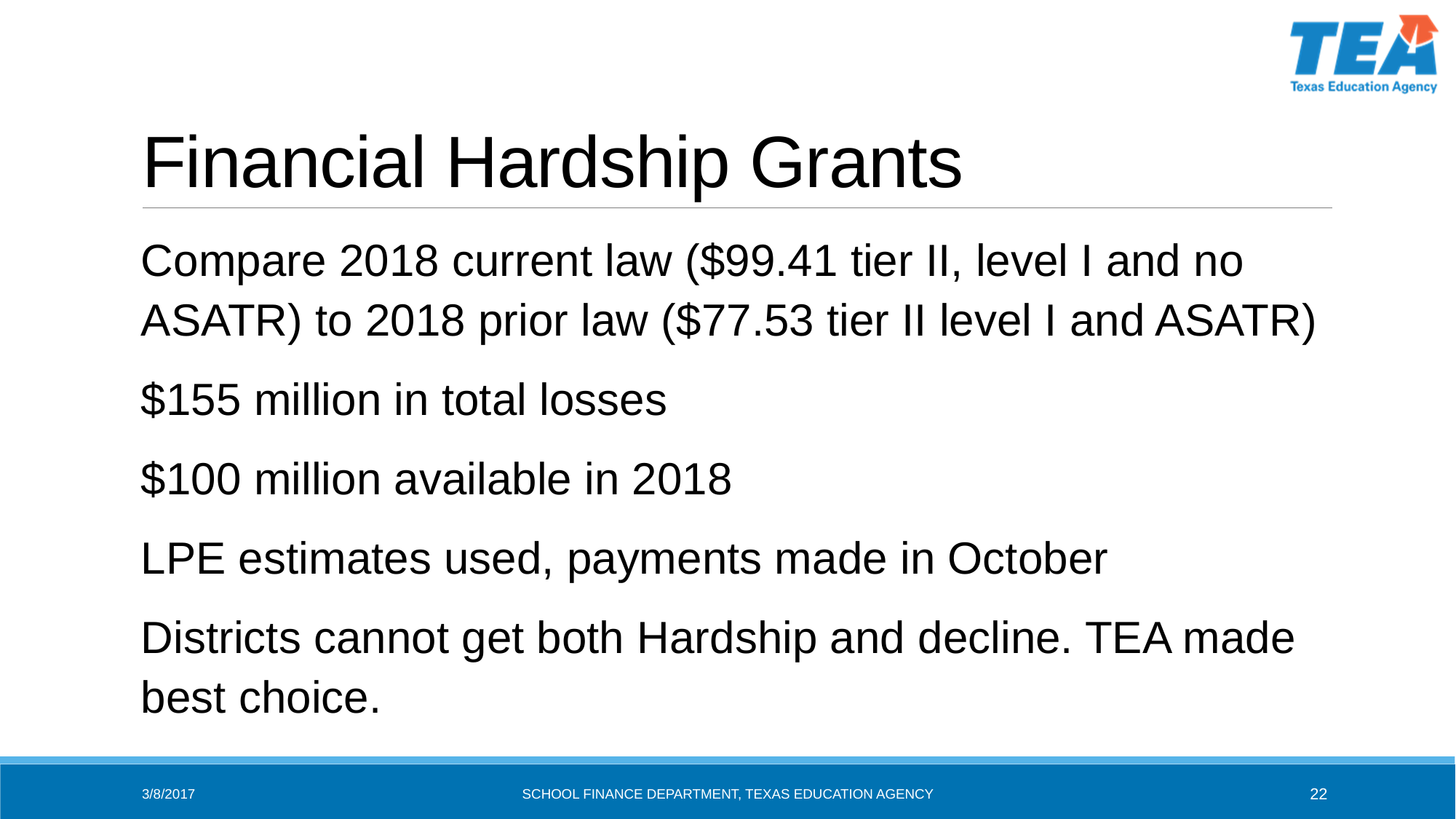

# Financial Hardship Grants
Compare 2018 current law ($99.41 tier II, level I and no ASATR) to 2018 prior law ($77.53 tier II level I and ASATR)
$155 million in total losses
$100 million available in 2018
LPE estimates used, payments made in October
Districts cannot get both Hardship and decline. TEA made best choice.
3/8/2017
SCHOOL FINANCE DEPARTMENT, TEXAS Education AGENCY
22